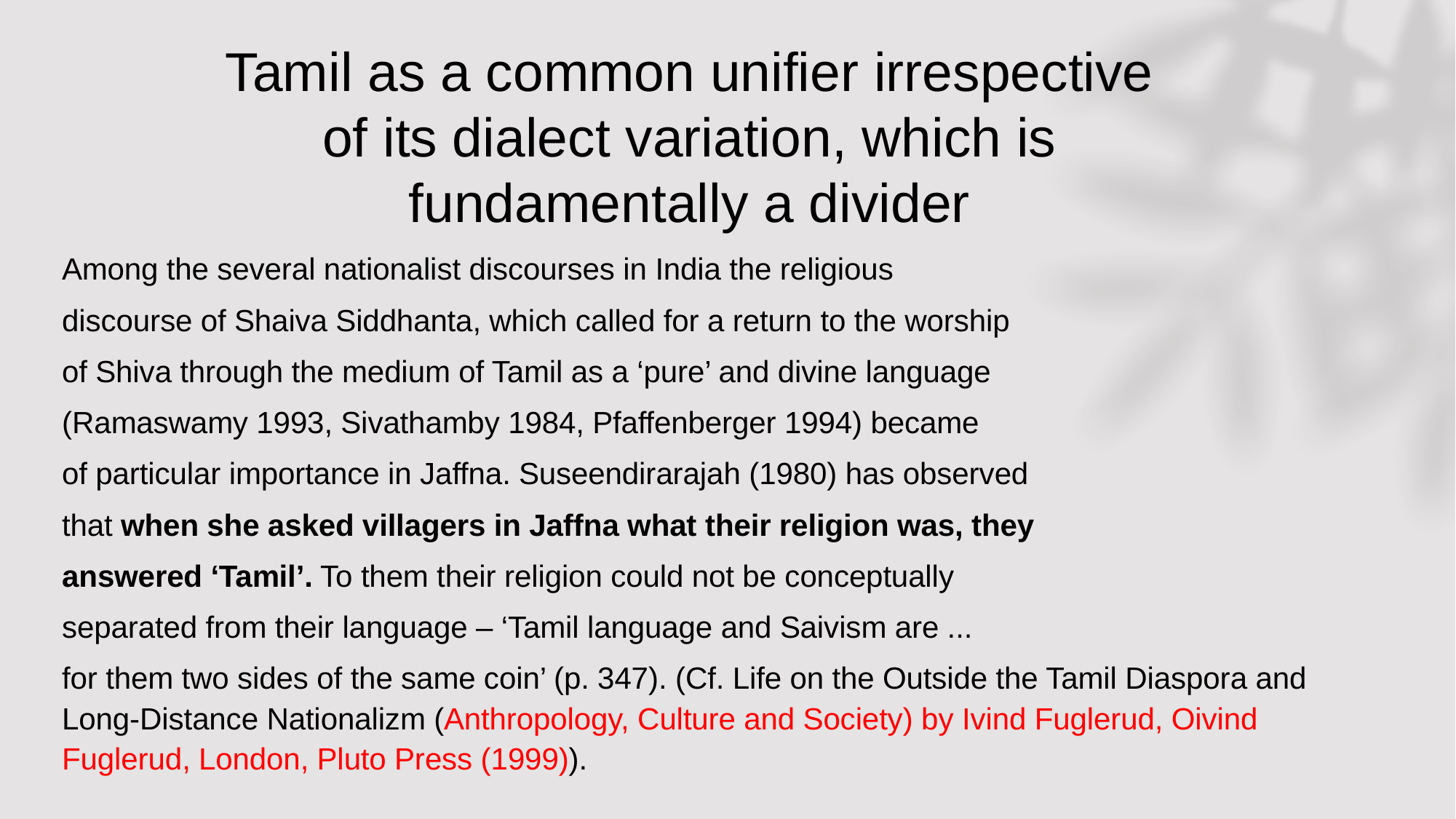

Tamil as a common unifier irrespective of its dialect variation, which is fundamentally a divider
Among the several nationalist discourses in India the religious
discourse of Shaiva Siddhanta, which called for a return to the worship
of Shiva through the medium of Tamil as a ‘pure’ and divine language
(Ramaswamy 1993, Sivathamby 1984, Pfaffenberger 1994) became
of particular importance in Jaffna. Suseendirarajah (1980) has observed
that when she asked villagers in Jaffna what their religion was, they
answered ‘Tamil’. To them their religion could not be conceptually
separated from their language – ‘Tamil language and Saivism are ...
for them two sides of the same coin’ (p. 347). (Cf. Life on the Outside the Tamil Diaspora and Long-Distance Nationalizm (Anthropology, Culture and Society) by Ivind Fuglerud, Oivind Fuglerud, London, Pluto Press (1999)).